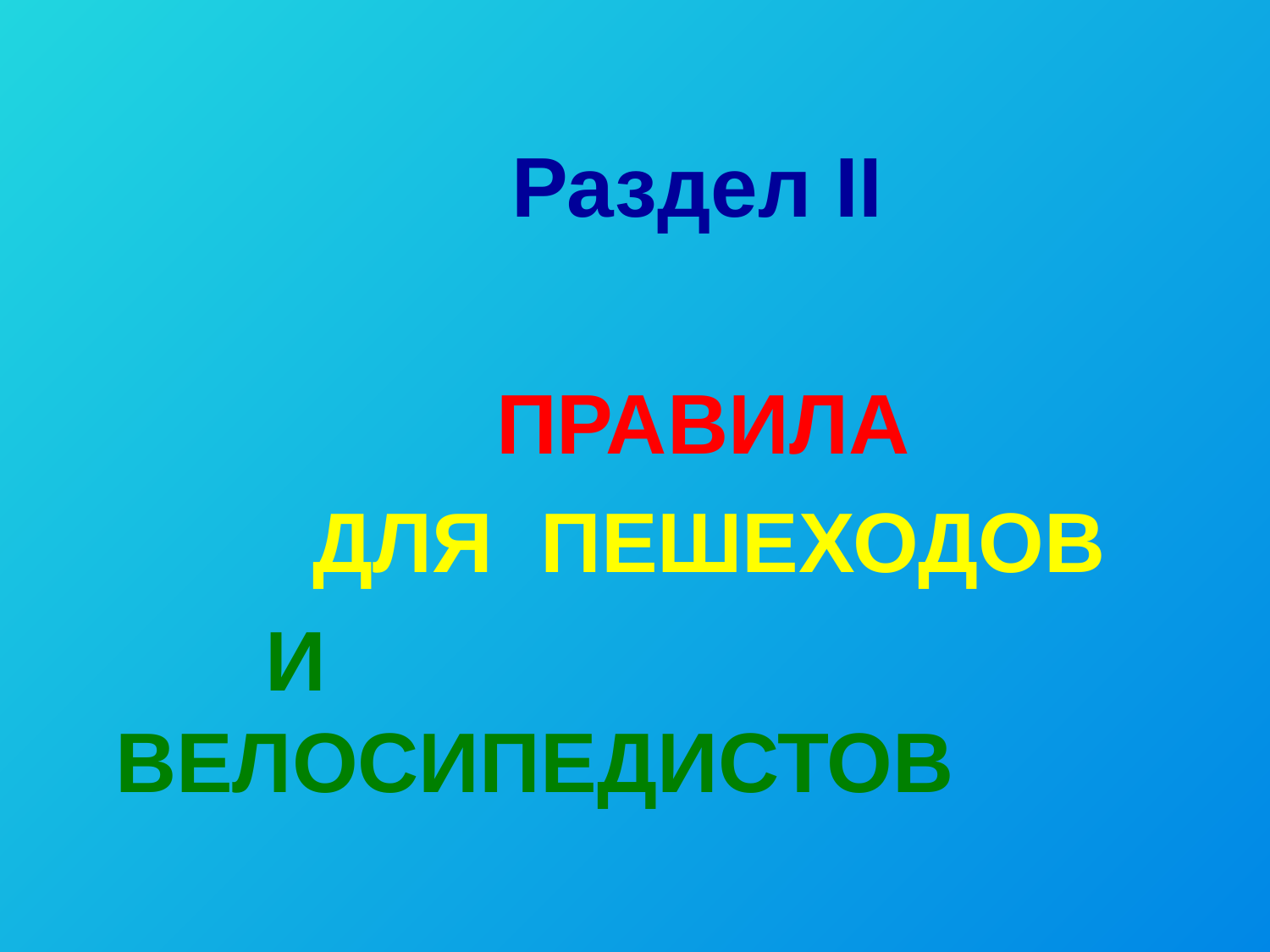

Раздел II

				ПРАВИЛА
		   ДЛЯ  ПЕШЕХОДОВ
		 И  ВЕЛОСИПЕДИСТОВ